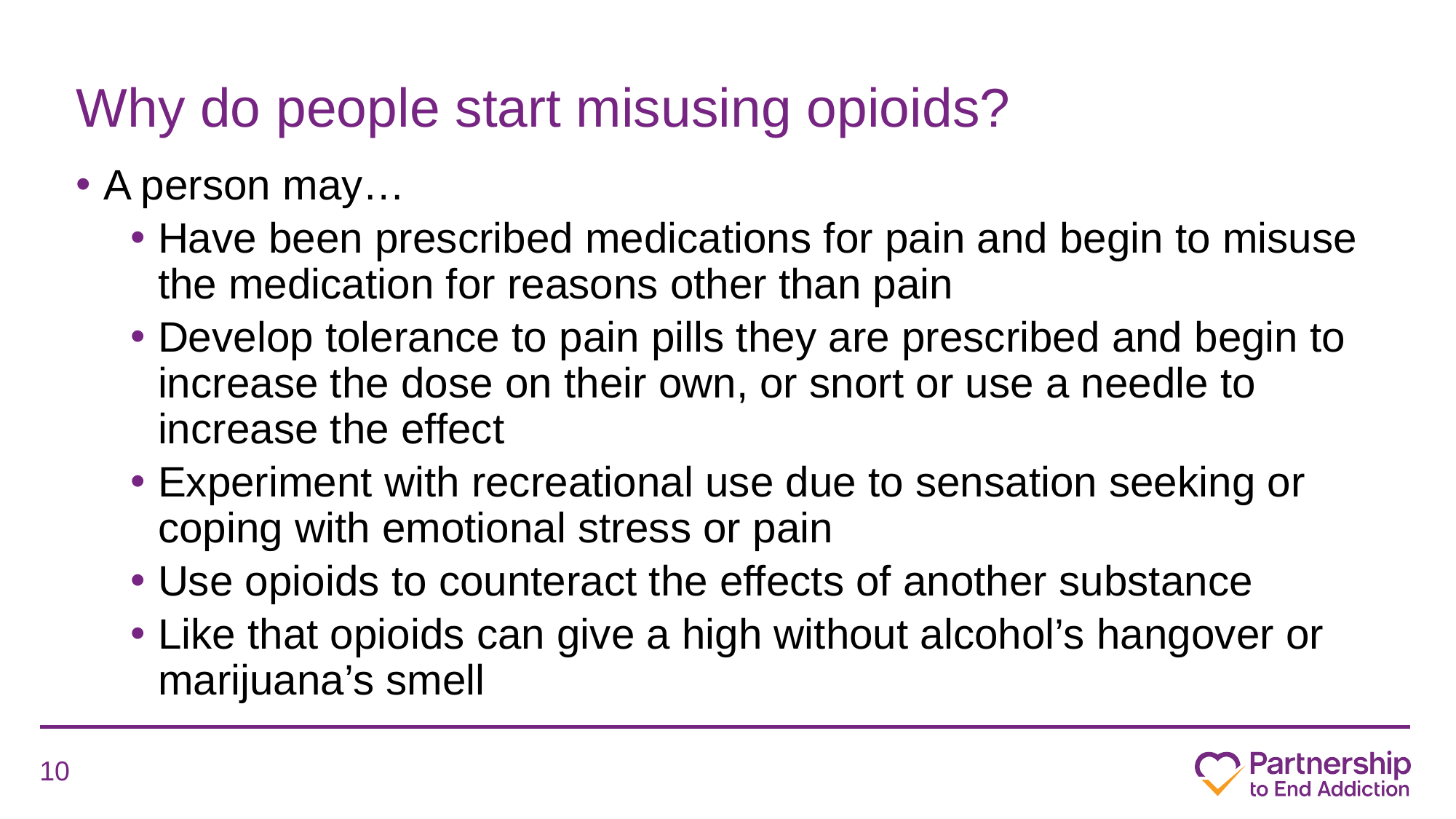

# Why do people start misusing opioids?
A person may…
Have been prescribed medications for pain and begin to misuse the medication for reasons other than pain
Develop tolerance to pain pills they are prescribed and begin to increase the dose on their own, or snort or use a needle to increase the effect
Experiment with recreational use due to sensation seeking or coping with emotional stress or pain
Use opioids to counteract the effects of another substance
Like that opioids can give a high without alcohol’s hangover or marijuana’s smell

10